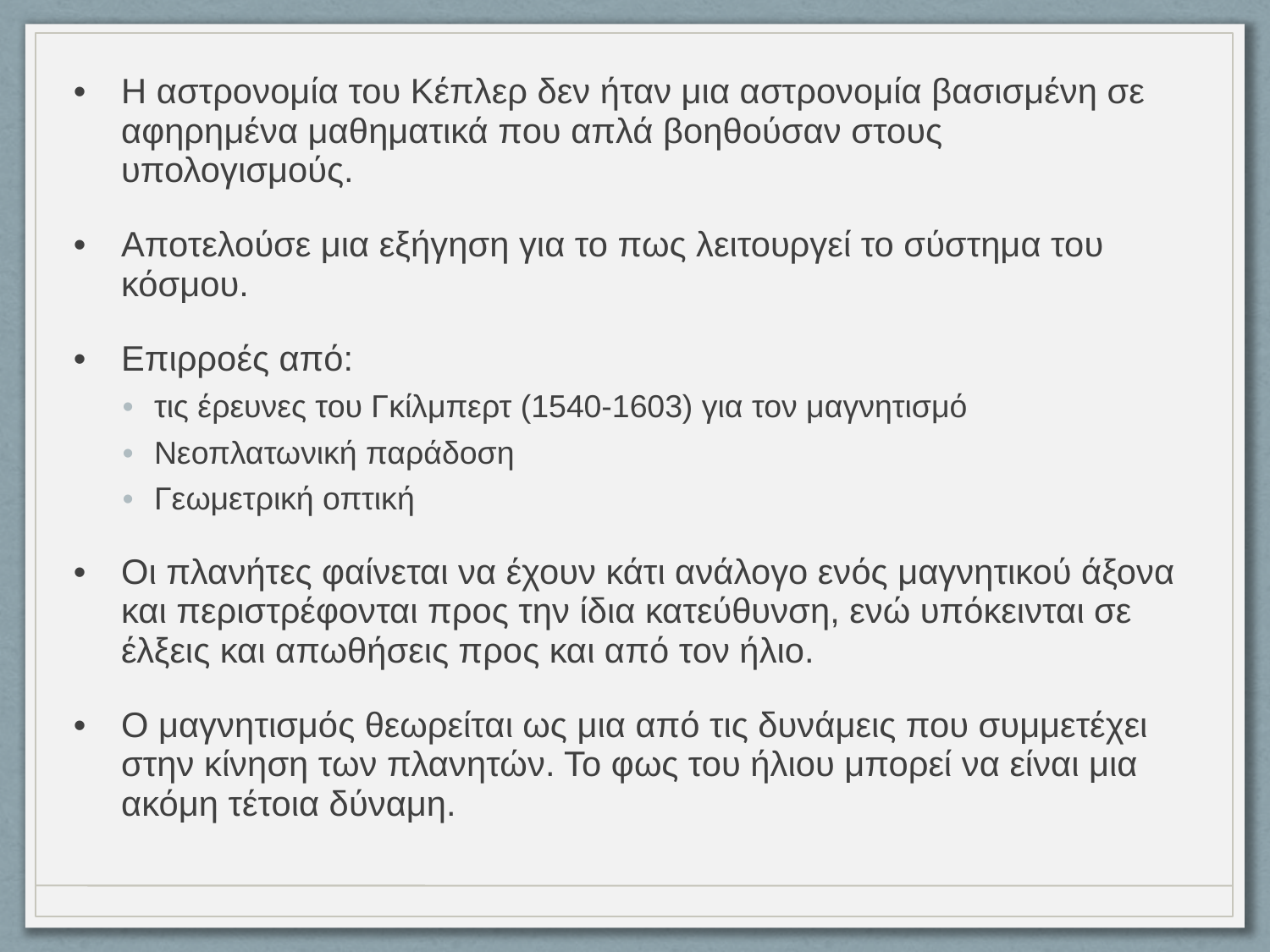

Η αστρονομία του Κέπλερ δεν ήταν μια αστρονομία βασισμένη σε αφηρημένα μαθηματικά που απλά βοηθούσαν στους υπολογισμούς.
Αποτελούσε μια εξήγηση για το πως λειτουργεί το σύστημα του κόσμου.
Επιρροές από:
τις έρευνες του Γκίλμπερτ (1540-1603) για τον μαγνητισμό
Νεοπλατωνική παράδοση
Γεωμετρική οπτική
Οι πλανήτες φαίνεται να έχουν κάτι ανάλογο ενός μαγνητικού άξονα και περιστρέφονται προς την ίδια κατεύθυνση, ενώ υπόκεινται σε έλξεις και απωθήσεις προς και από τον ήλιο.
Ο μαγνητισμός θεωρείται ως μια από τις δυνάμεις που συμμετέχει στην κίνηση των πλανητών. Το φως του ήλιου μπορεί να είναι μια ακόμη τέτοια δύναμη.